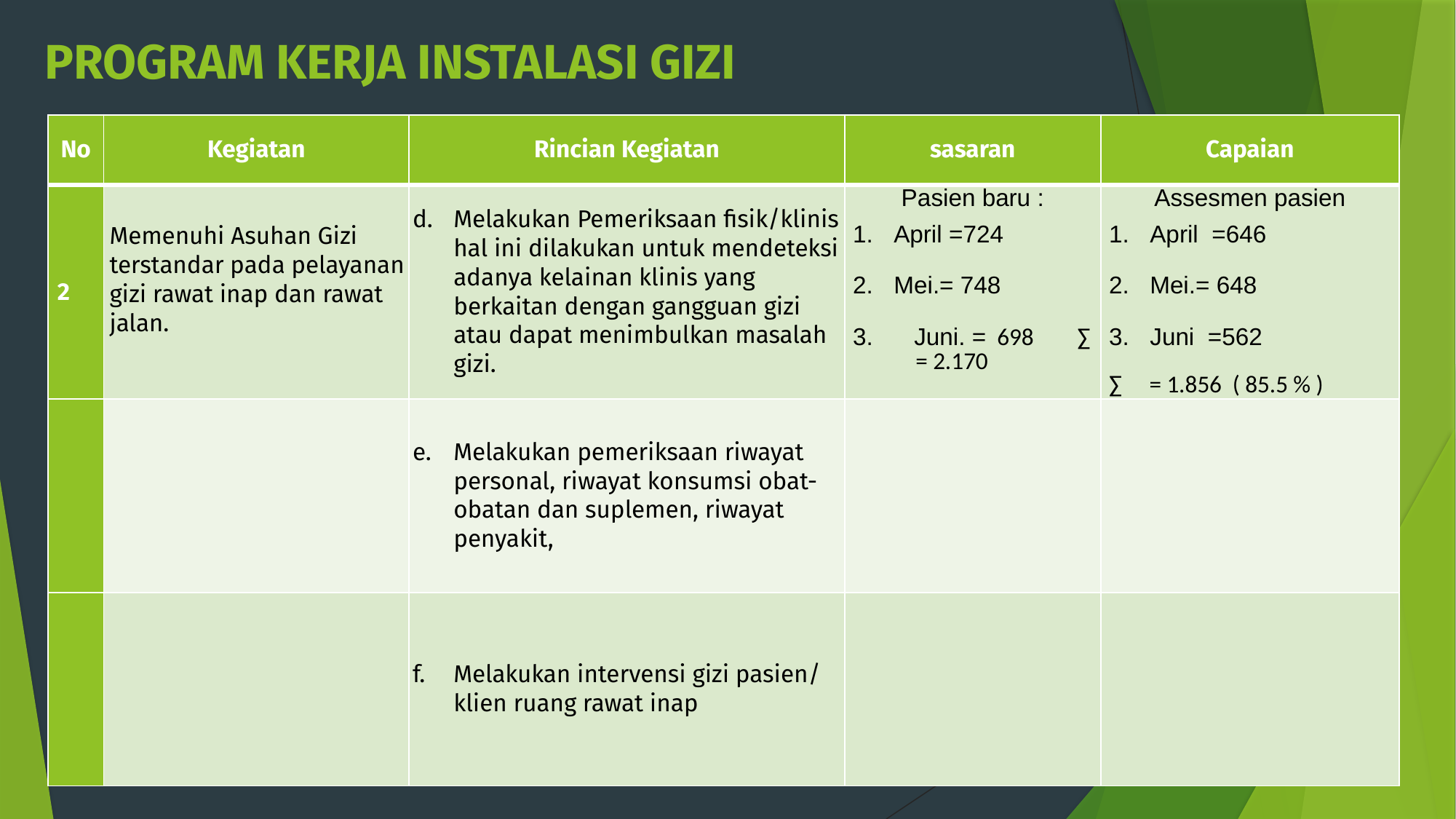

# PROGRAM KERJA INSTALASI GIZI
| No | Kegiatan | Rincian Kegiatan | sasaran | Capaian |
| --- | --- | --- | --- | --- |
| 2 | Memenuhi Asuhan Gizi terstandar pada pelayanan gizi rawat inap dan rawat jalan. | Melakukan Pemeriksaan fisik/klinis hal ini dilakukan untuk mendeteksi adanya kelainan klinis yang berkaitan dengan gangguan gizi atau dapat menimbulkan masalah gizi. | Pasien baru : April =724 Mei.= 748 Juni. = 698 ∑ = 2.170 | Assesmen pasien April =646 Mei.= 648 Juni =562 ∑ = 1.856 ( 85.5 % ) |
|  |  | Melakukan pemeriksaan riwayat personal, riwayat konsumsi obat-obatan dan suplemen, riwayat penyakit, |  |  |
|  |  | Melakukan intervensi gizi pasien/ klien ruang rawat inap |  |  |